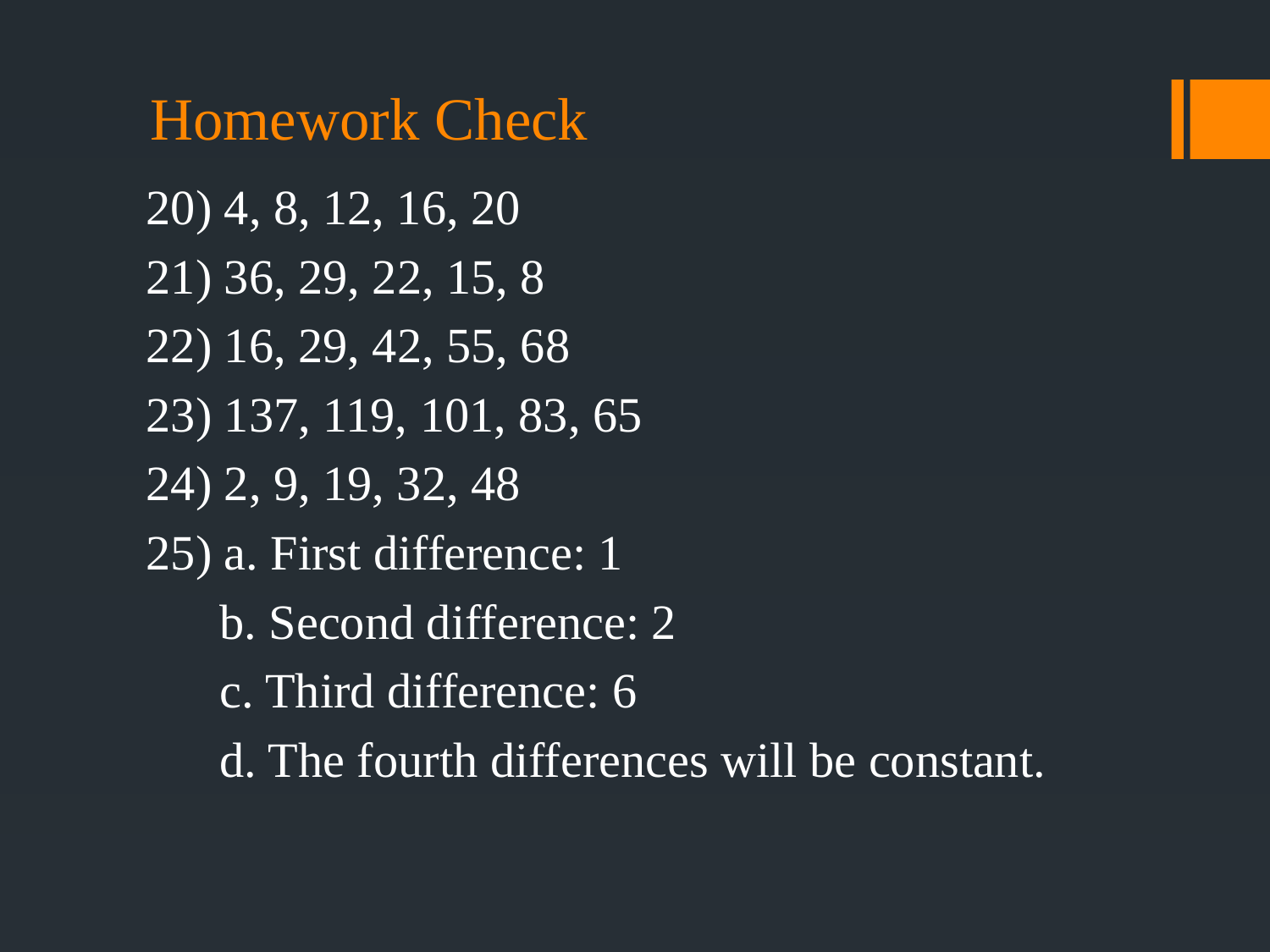

# Homework Check
20) 4, 8, 12, 16, 20
21) 36, 29, 22, 15, 8
22) 16, 29, 42, 55, 68
23) 137, 119, 101, 83, 65
24) 2, 9, 19, 32, 48
25) a. First difference: 1
      b. Second difference: 2
      c. Third difference: 6
      d. The fourth differences will be constant.